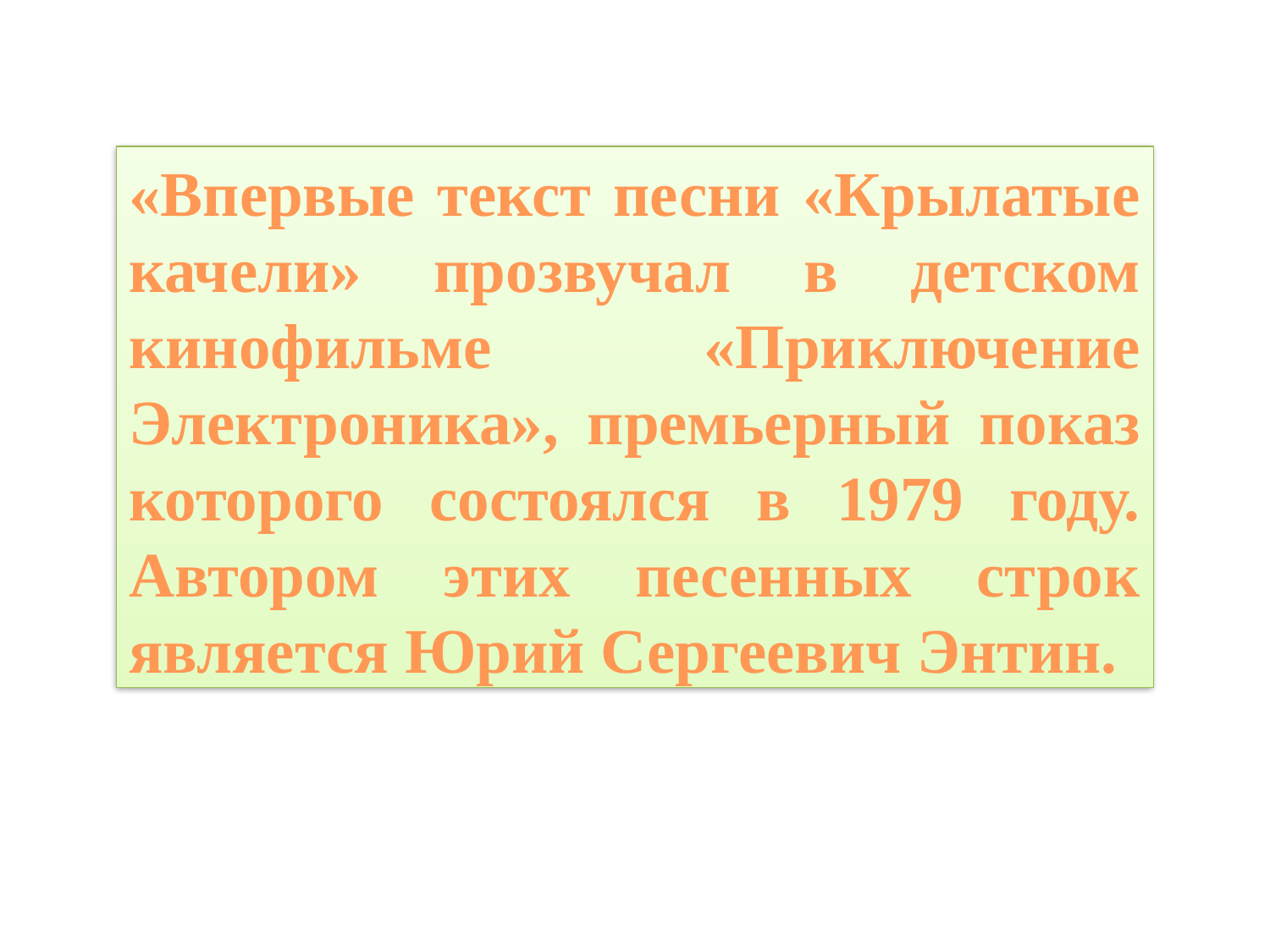

«Впервые текст песни «Крылатые качели» прозвучал в детском кинофильме «Приключение Электроника», премьерный показ которого состоялся в 1979 году. Автором этих песенных строк является Юрий Сергеевич Энтин.